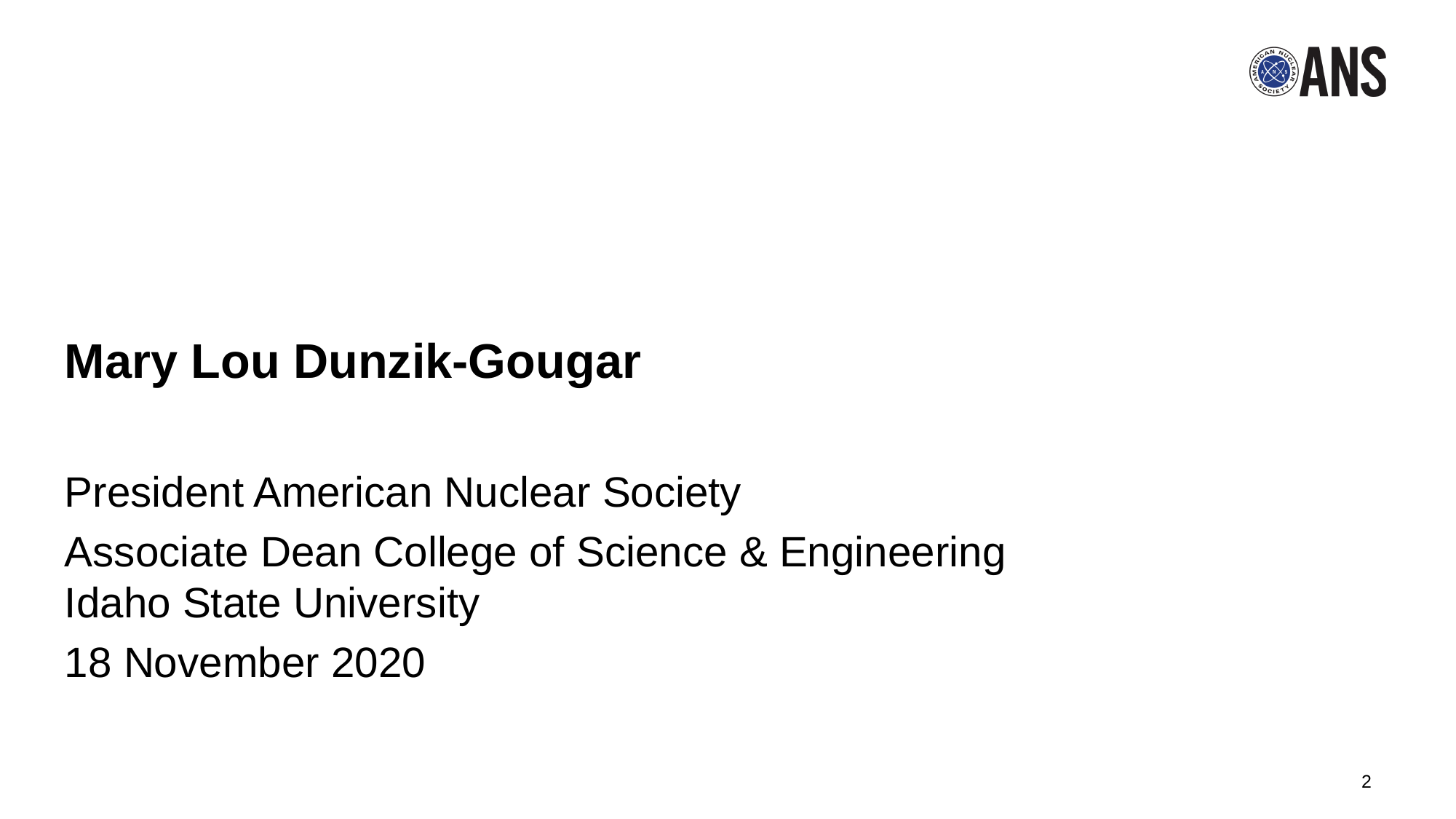

Mary Lou Dunzik-Gougar

President American Nuclear Society
Associate Dean College of Science & Engineering Idaho State University
18 November 2020

2